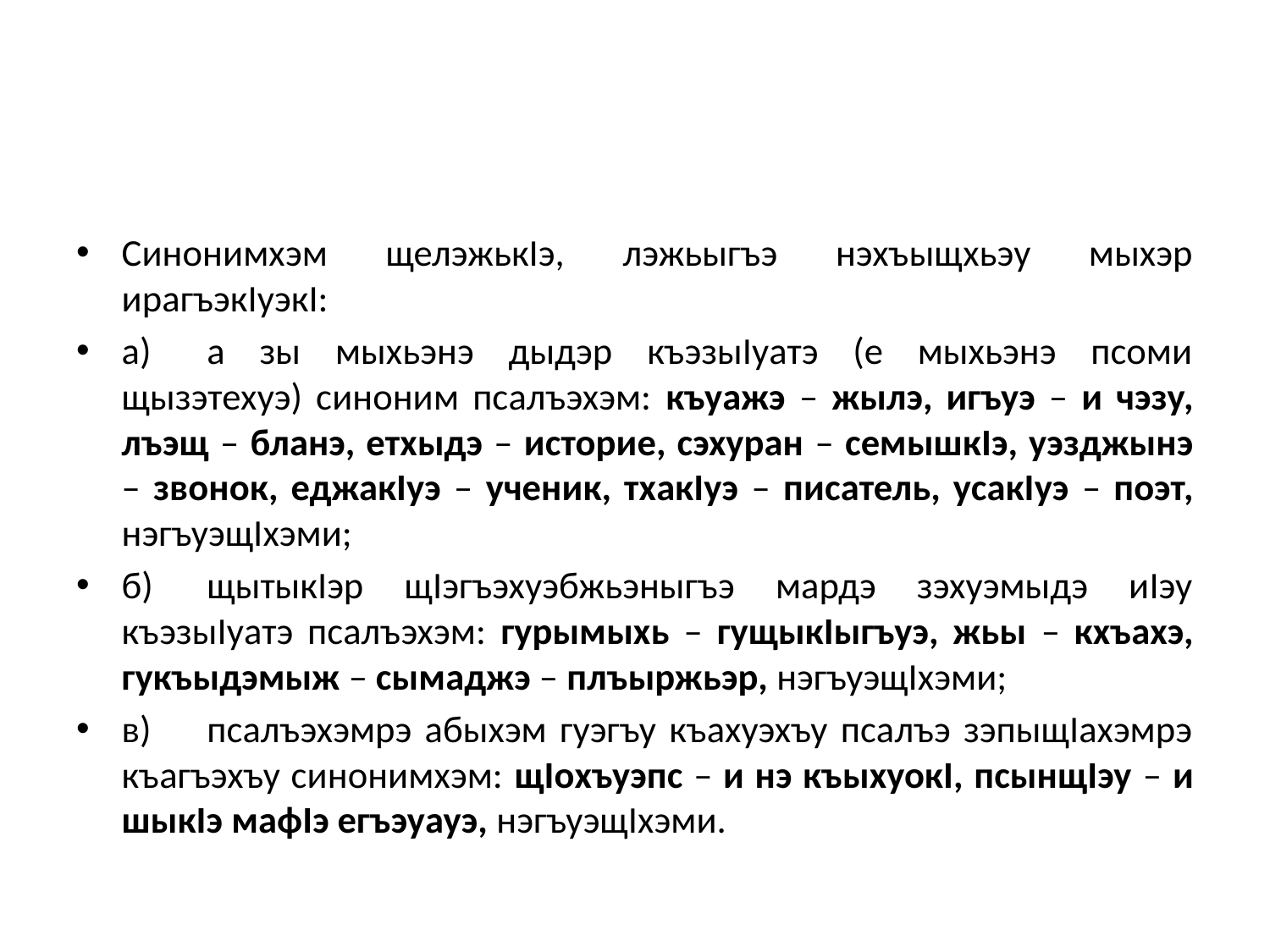

#
Синонимхэм щелэжькӀэ, лэжьыгъэ нэхъыщхьэу мыхэр ирагъэкӀуэкӀ:
а)	а зы мыхьэнэ дыдэр къэзыӀуатэ (е мыхьэнэ псоми щызэтехуэ) синоним псалъэхэм: къуажэ – жылэ, игъуэ – и чэзу, лъэщ – бланэ, етхыдэ – историе, сэхуран – семышкӀэ, уэзджынэ – звонок, еджакӀуэ – ученик, тхакӀуэ – писатель, усакӀуэ – поэт, нэгъуэщӀхэми;
б)	щытыкӀэр щӀэгъэхуэбжьэныгъэ мардэ зэхуэмыдэ иӀэу къэзыӀуатэ псалъэхэм: гурымыхь – гущыкӀыгъуэ, жьы – кхъахэ, гукъыдэмыж – сымаджэ – плъыржьэр, нэгъуэщӀхэми;
в)	псалъэхэмрэ абыхэм гуэгъу къахуэхъу псалъэ зэпыщӀахэмрэ къагъэхъу синонимхэм: щӀохъуэпс – и нэ къыхуокӀ, псынщӀэу – и шыкӀэ мафӀэ егъэуауэ, нэгъуэщӀхэми.